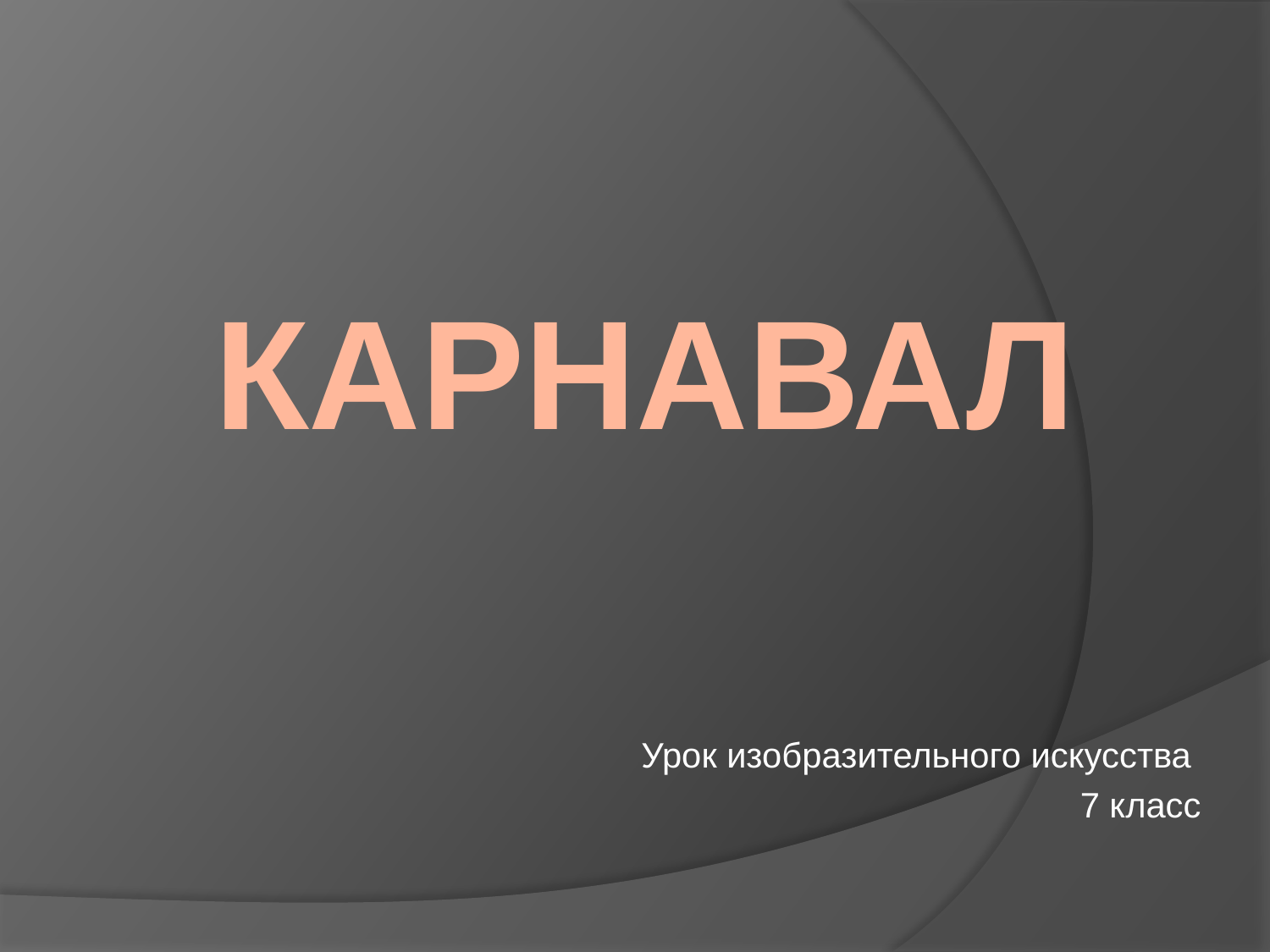

# Карнавал
Урок изобразительного искусства
7 класс